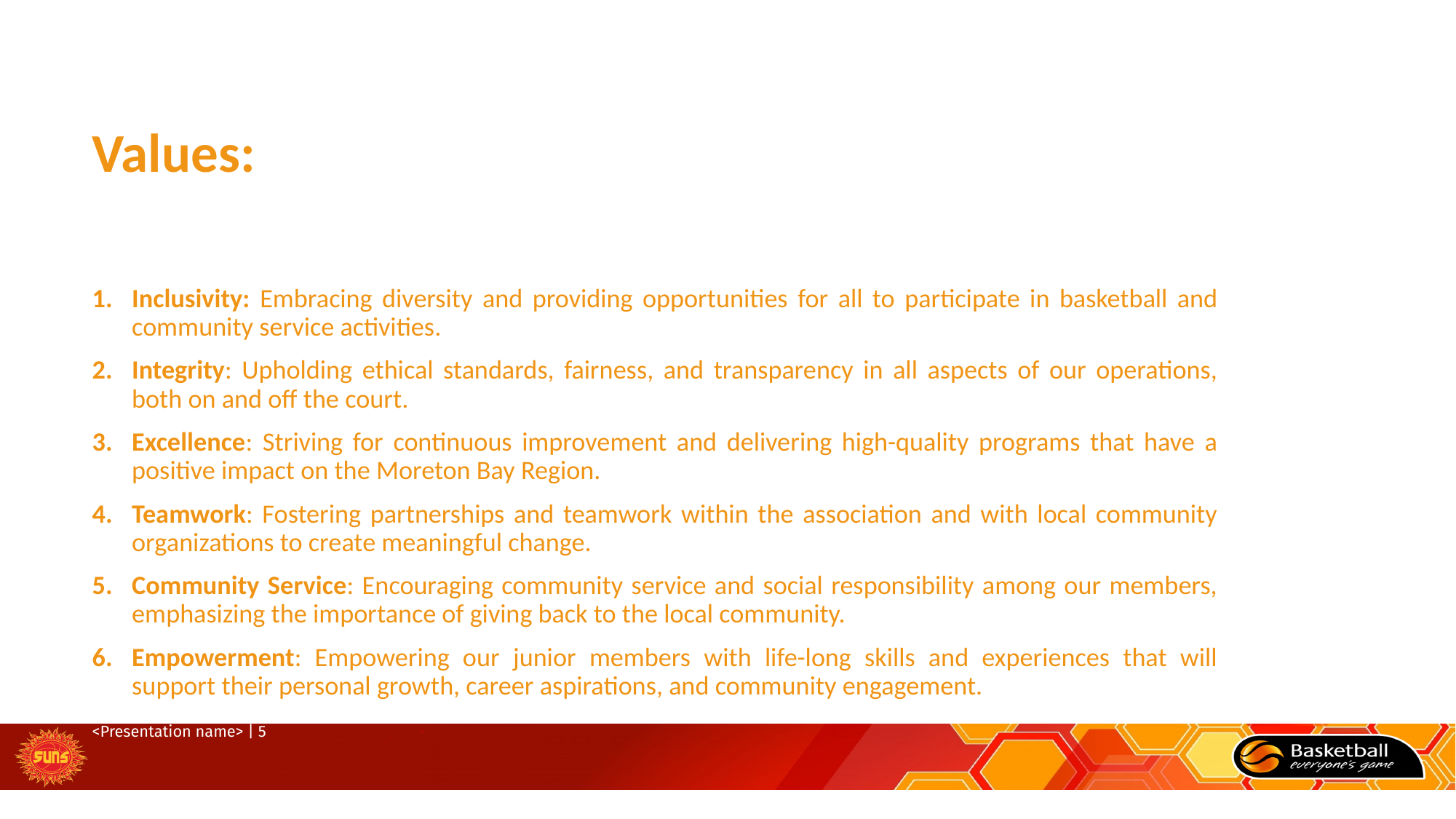

# Values:
Inclusivity: Embracing diversity and providing opportunities for all to participate in basketball and community service activities.
Integrity: Upholding ethical standards, fairness, and transparency in all aspects of our operations, both on and off the court.
Excellence: Striving for continuous improvement and delivering high-quality programs that have a positive impact on the Moreton Bay Region.
Teamwork: Fostering partnerships and teamwork within the association and with local community organizations to create meaningful change.
Community Service: Encouraging community service and social responsibility among our members, emphasizing the importance of giving back to the local community.
Empowerment: Empowering our junior members with life-long skills and experiences that will support their personal growth, career aspirations, and community engagement.

<Presentation name> | 5